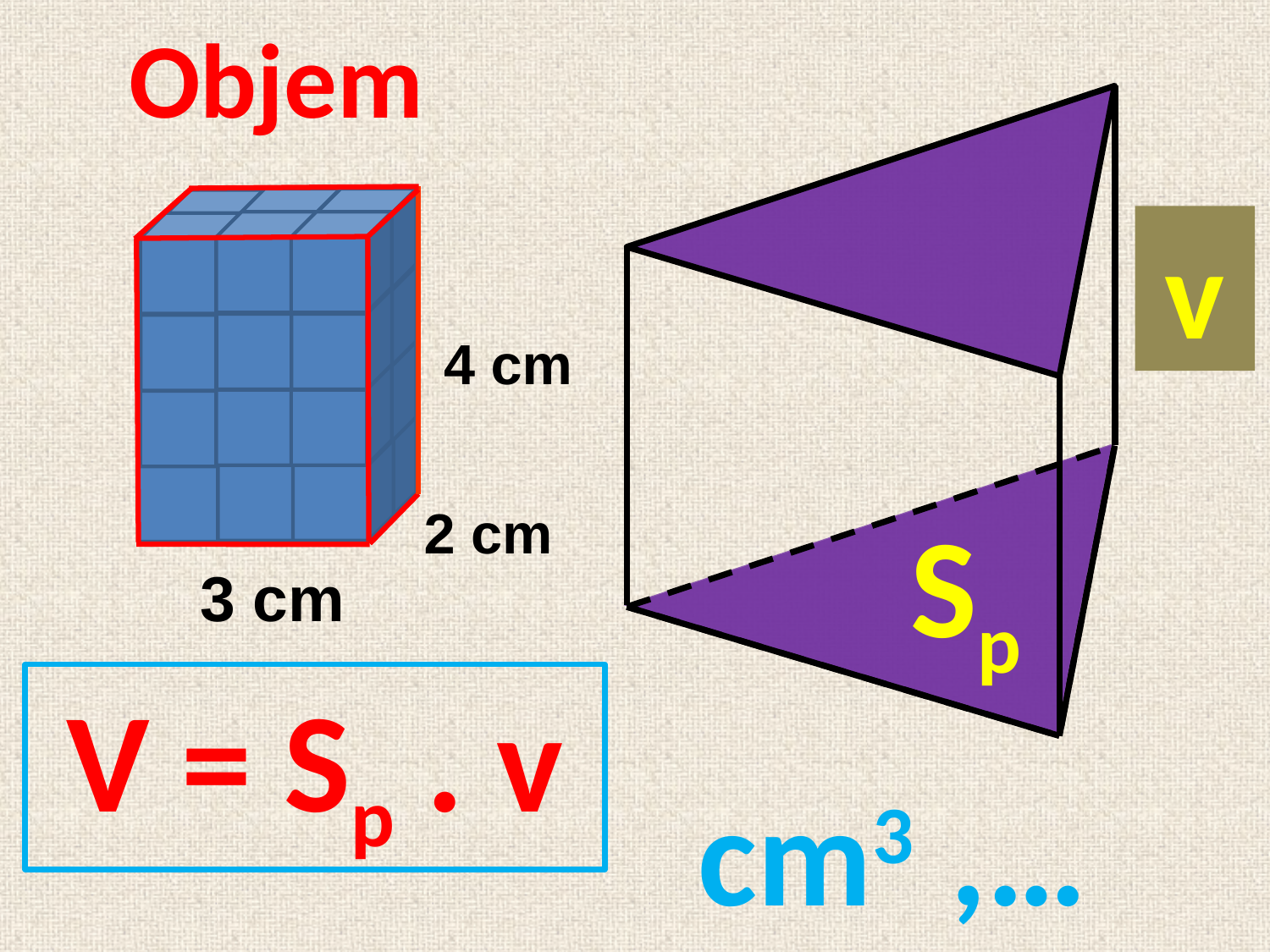

Objem

v

4 cm

Sp
2 cm
3 cm
V = Sp . v
cm3  ,…